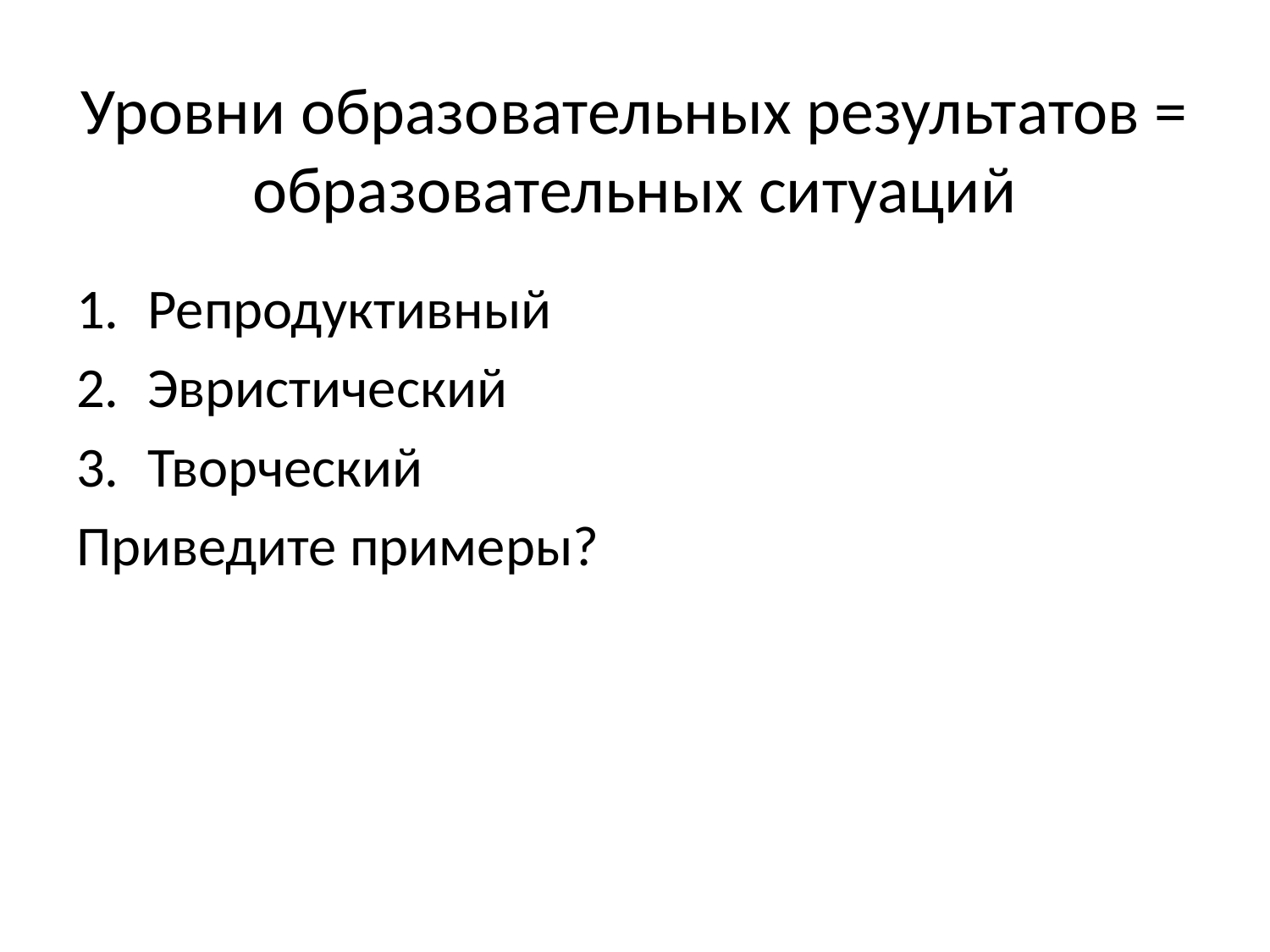

# Уровни образовательных результатов = образовательных ситуаций
Репродуктивный
Эвристический
Творческий
Приведите примеры?